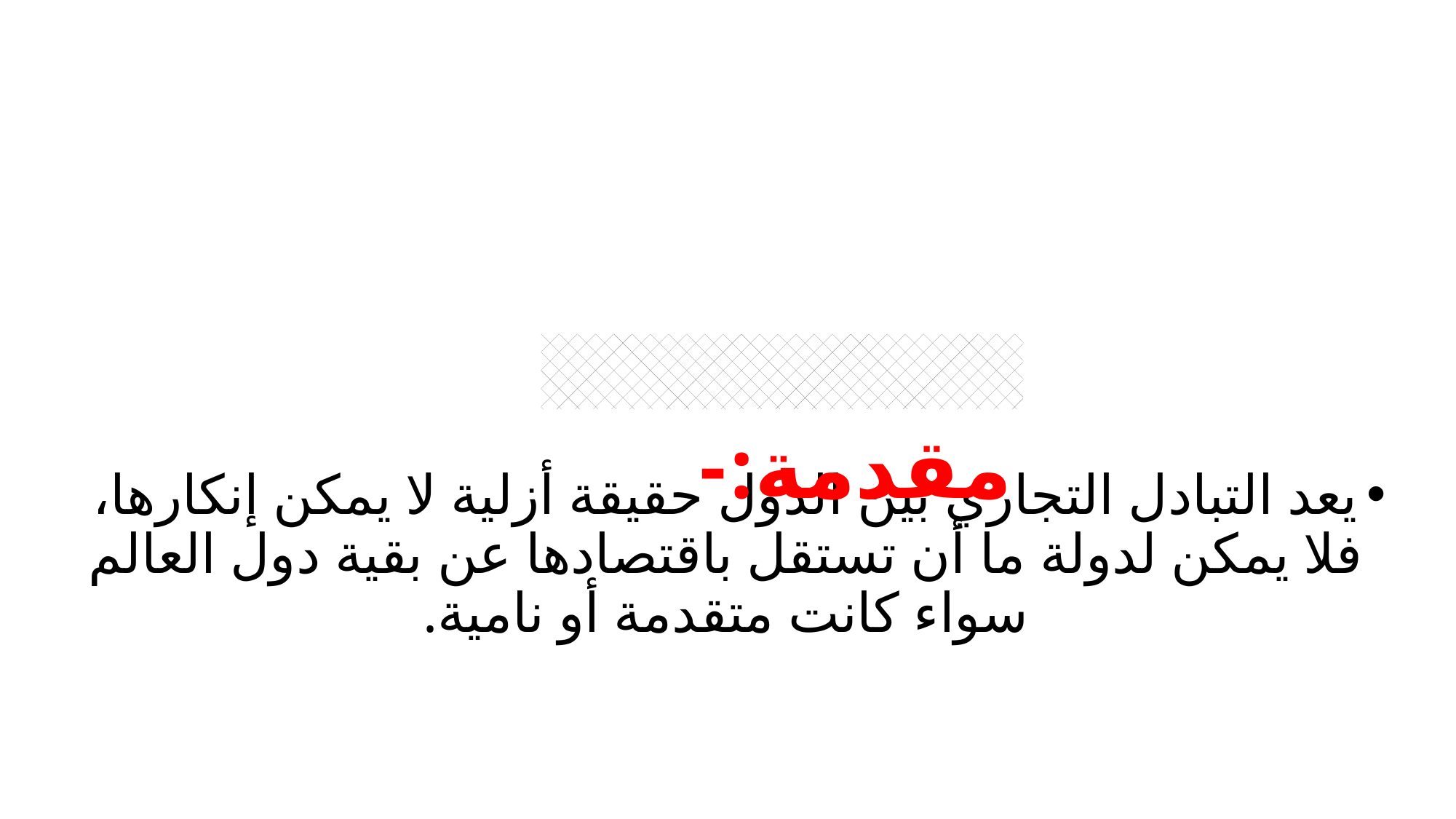

مقدمة:-
يعد التبادل التجاري بين الدول حقيقة أزلية لا يمكن إنكارها، فلا يمكن لدولة ما أن تستقل باقتصادها عن بقية دول العالم سواء كانت متقدمة أو نامية.